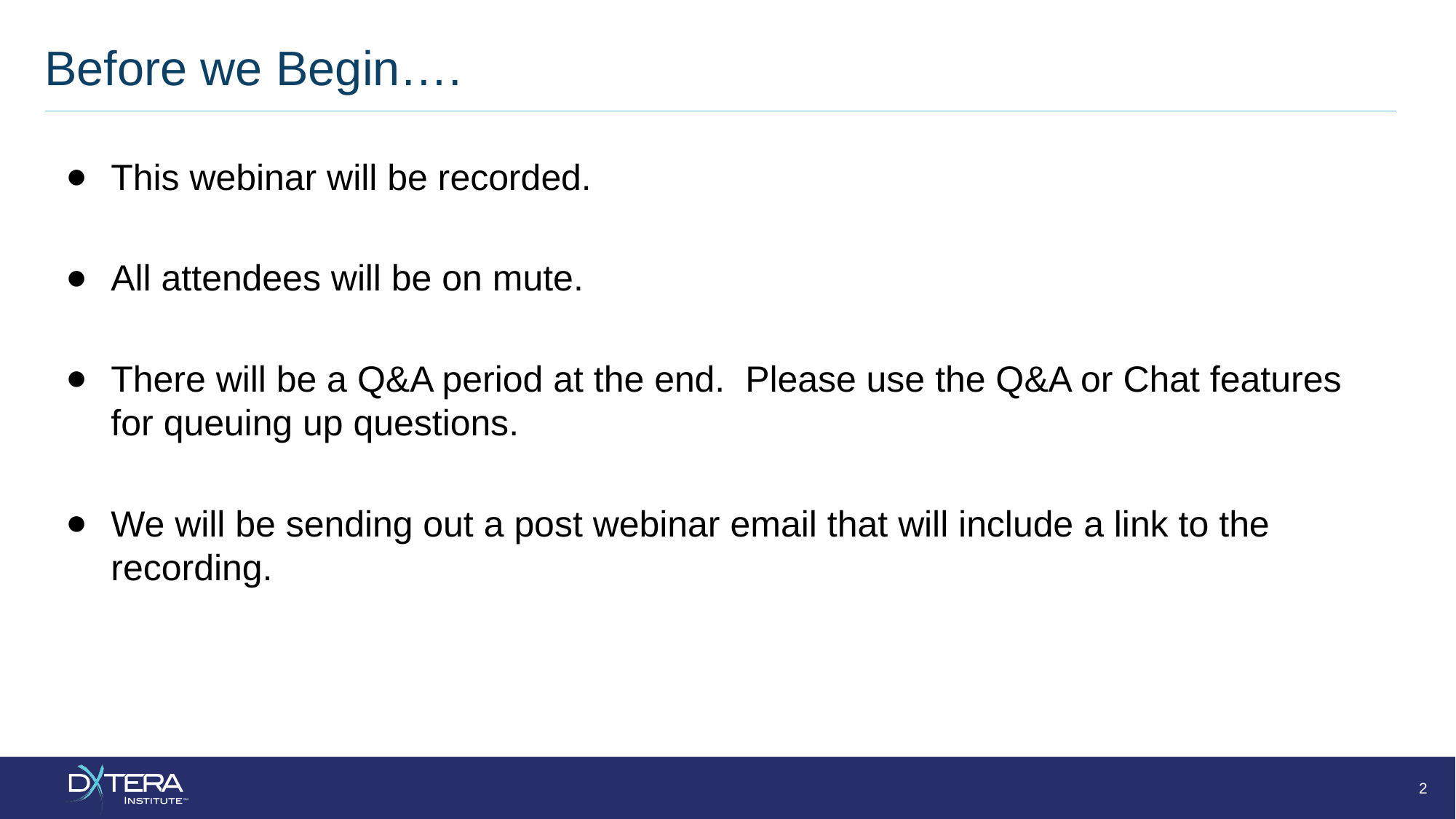

# Before we Begin….
This webinar will be recorded.

All attendees will be on mute.

There will be a Q&A period at the end.  Please use the Q&A or Chat features for queuing up questions.

We will be sending out a post webinar email that will include a link to the recording.
2